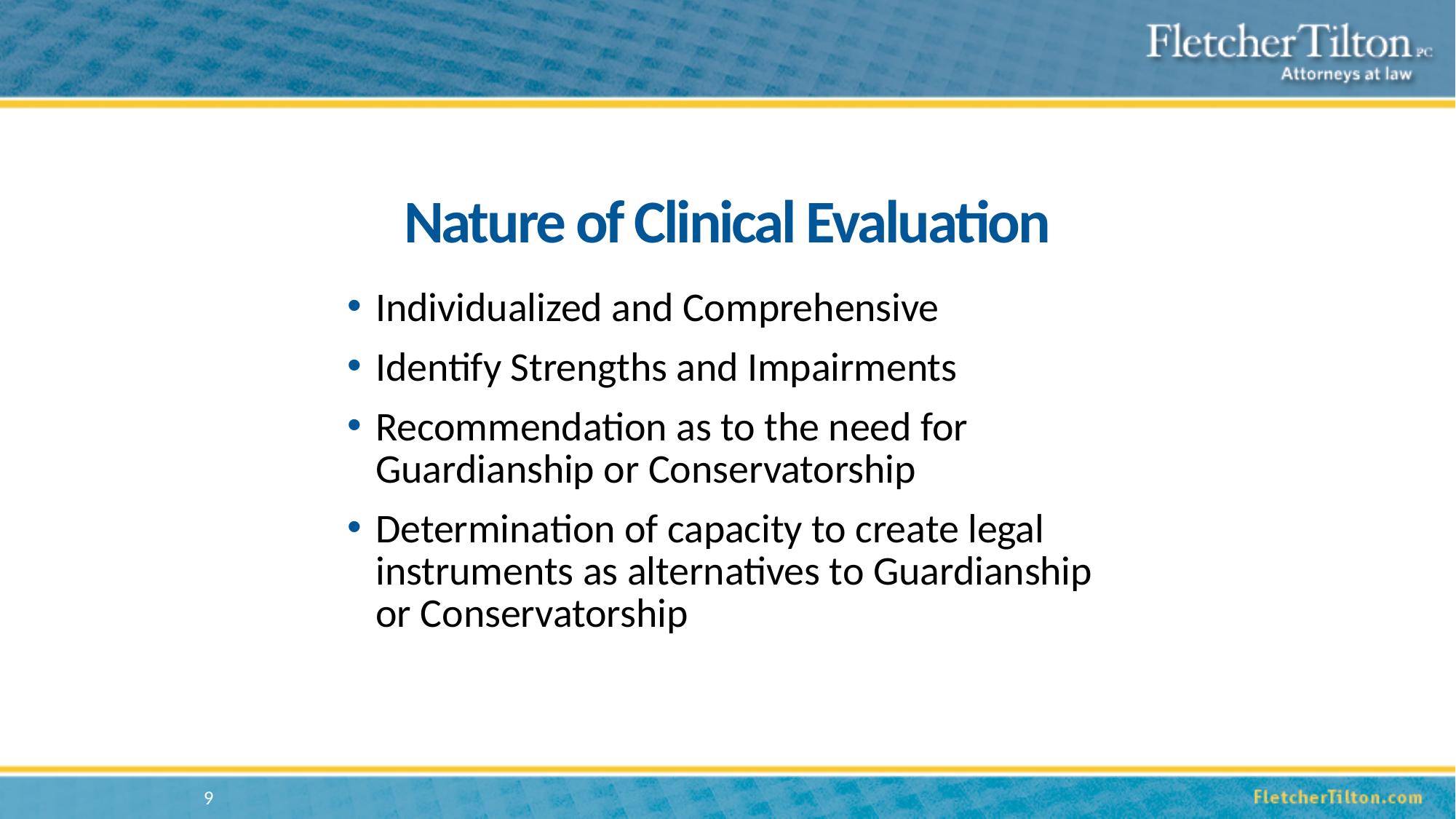

# Nature of Clinical Evaluation
Individualized and Comprehensive
Identify Strengths and Impairments
Recommendation as to the need for
Guardianship or Conservatorship
Determination of capacity to create legal instruments as alternatives to Guardianship
or Conservatorship
9